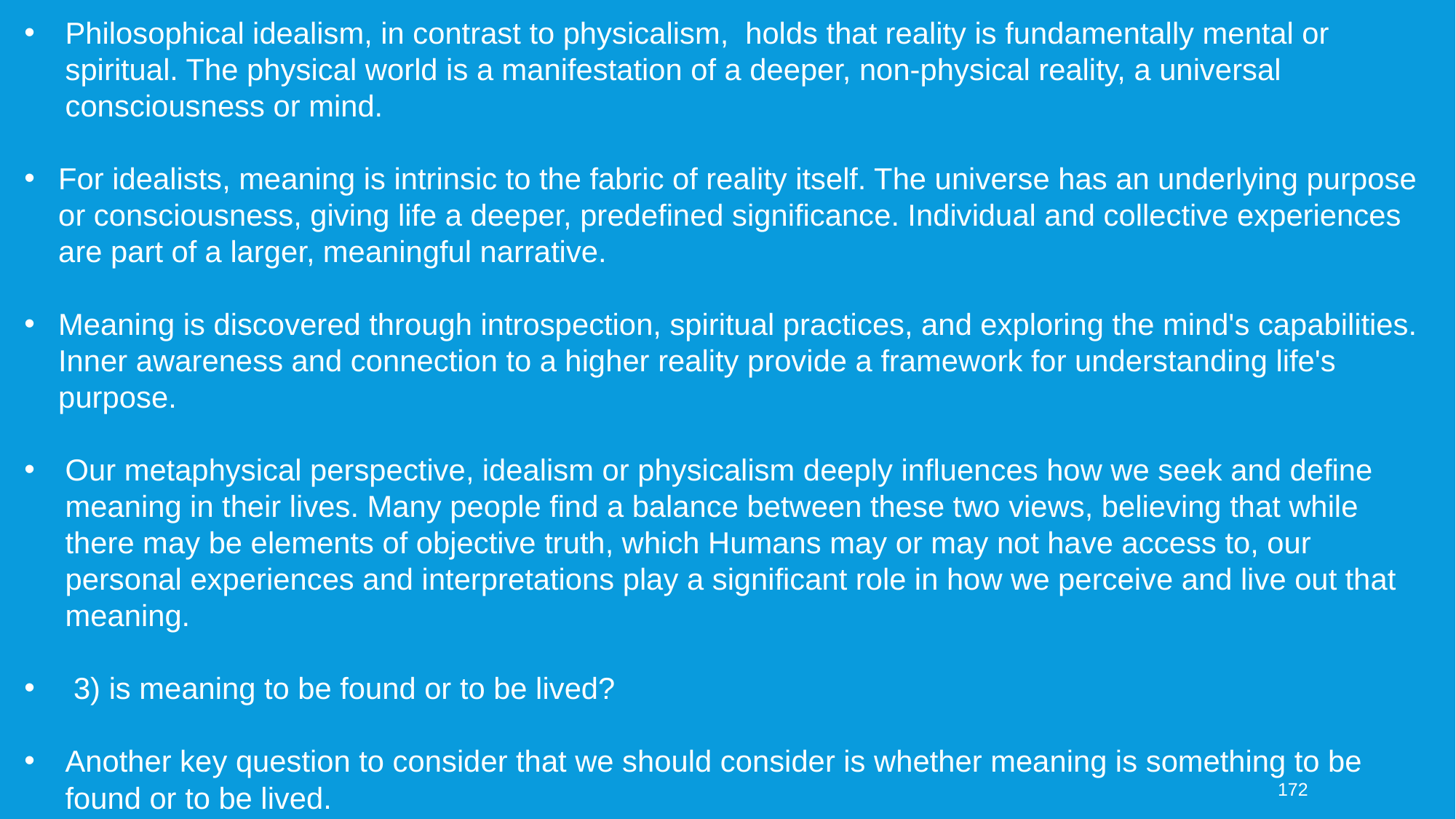

Philosophical idealism, in contrast to physicalism,  holds that reality is fundamentally mental or spiritual. The physical world is a manifestation of a deeper, non-physical reality, a universal consciousness or mind.

For idealists, meaning is intrinsic to the fabric of reality itself. The universe has an underlying purpose or consciousness, giving life a deeper, predefined significance. Individual and collective experiences are part of a larger, meaningful narrative.

Meaning is discovered through introspection, spiritual practices, and exploring the mind's capabilities. Inner awareness and connection to a higher reality provide a framework for understanding life's purpose.

Our metaphysical perspective, idealism or physicalism deeply influences how we seek and define meaning in their lives. Many people find a balance between these two views, believing that while there may be elements of objective truth, which Humans may or may not have access to, our personal experiences and interpretations play a significant role in how we perceive and live out that meaning.

 3) is meaning to be found or to be lived?

Another key question to consider that we should consider is whether meaning is something to be found or to be lived.

172